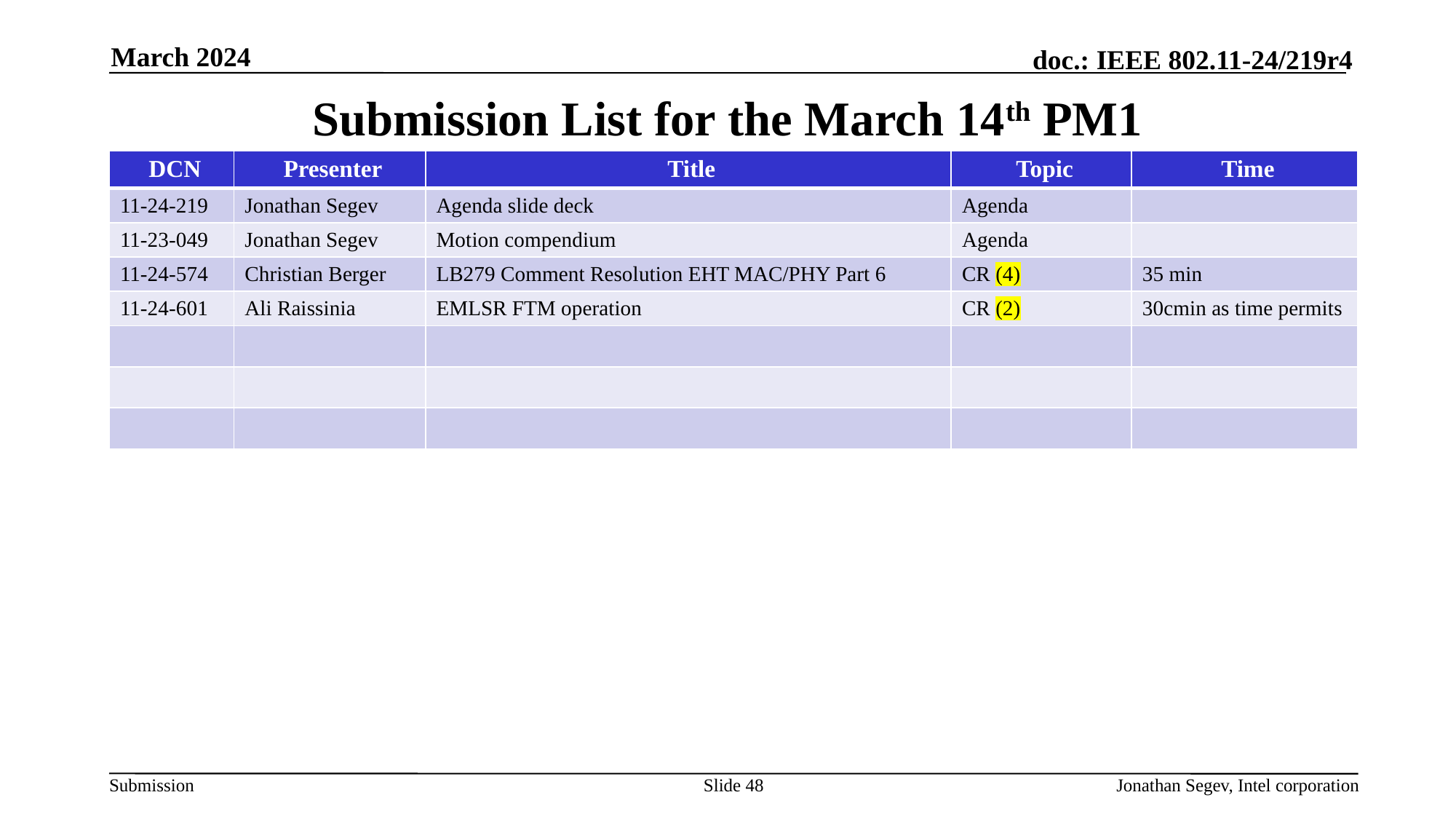

March 2024
# Submission List for the March 14th PM1
| DCN | Presenter | Title | Topic | Time |
| --- | --- | --- | --- | --- |
| 11-24-219 | Jonathan Segev | Agenda slide deck | Agenda |  |
| 11-23-049 | Jonathan Segev | Motion compendium | Agenda |  |
| 11-24-574 | Christian Berger | LB279 Comment Resolution EHT MAC/PHY Part 6 | CR (4) | 35 min |
| 11-24-601 | Ali Raissinia | EMLSR FTM operation | CR (2) | 30cmin as time permits |
|  |  |  |  |  |
|  |  |  |  |  |
|  |  |  |  |  |
Slide 48
Jonathan Segev, Intel corporation